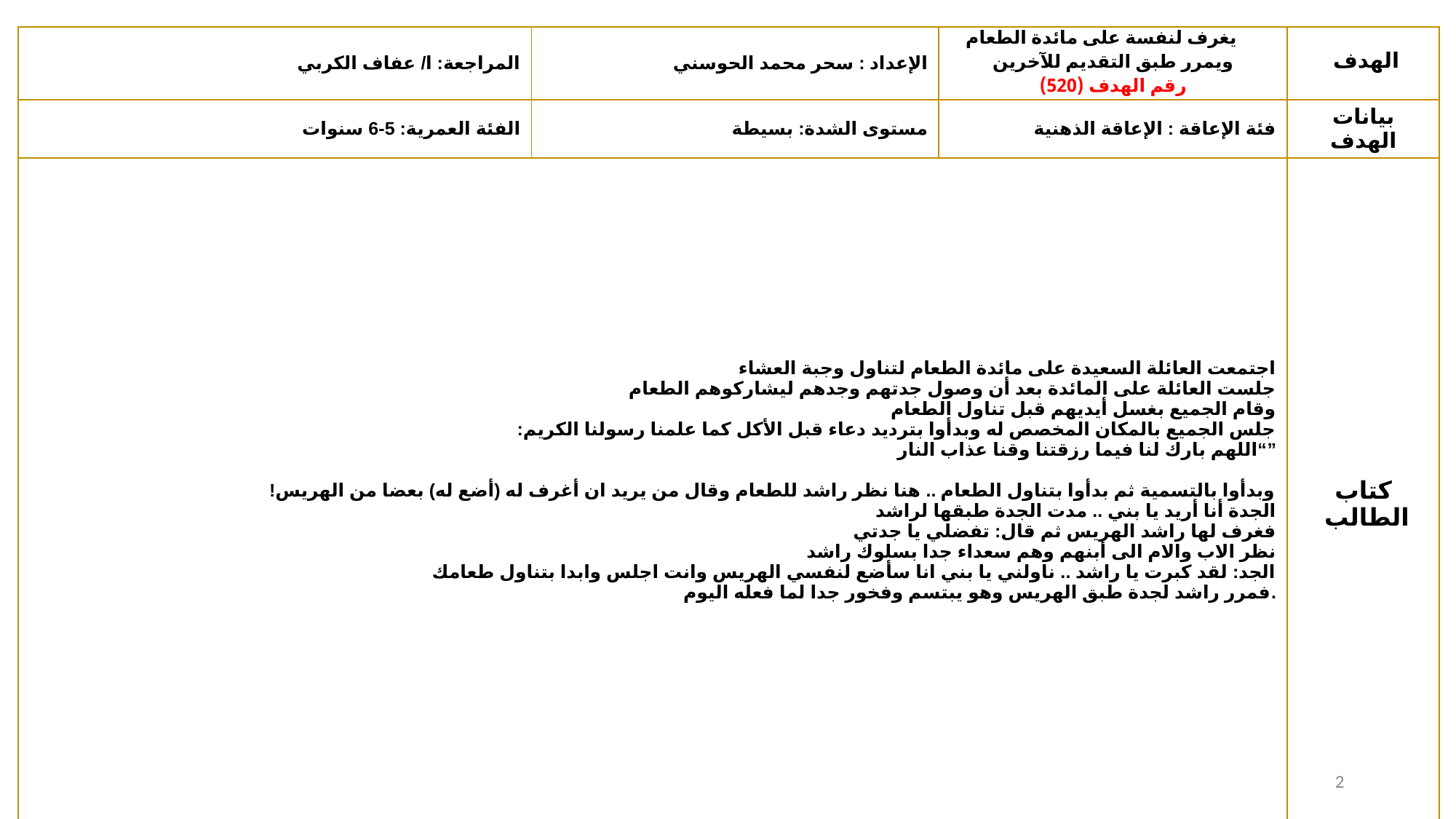

| المراجعة: ا/ عفاف الكربي | الإعداد : سحر محمد الحوسني | يغرف لنفسة على مائدة الطعام ويمرر طبق التقديم للآخرين رقم الهدف (520) | الهدف |
| --- | --- | --- | --- |
| الفئة العمرية: 5-6 سنوات | مستوى الشدة: بسيطة | فئة الإعاقة : الإعاقة الذهنية | بيانات الهدف |
| اجتمعت العائلة السعيدة على مائدة الطعام لتناول وجبة العشاء جلست العائلة على المائدة بعد أن وصول جدتهم وجدهم ليشاركوهم الطعام وقام الجميع بغسل أيديهم قبل تناول الطعام جلس الجميع بالمكان المخصص له وبدأوا بترديد دعاء قبل الأكل كما علمنا رسولنا الكريم: “اللهم بارك لنا فيما رزقتنا وقنا عذاب النار” وبدأوا بالتسمية ثم بدأوا بتناول الطعام .. هنا نظر راشد للطعام وقال من يريد ان أغرف له (أضع له) بعضا من الهريس! الجدة أنا أريد يا بني .. مدت الجدة طبقها لراشد فغرف لها راشد الهريس ثم قال: تفضلي يا جدتي نظر الاب والام الى أبنهم وهم سعداء جدا بسلوك راشد الجد: لقد كبرت يا راشد .. ناولني يا بني انا سأضع لنفسي الهريس وانت اجلس وابدا بتناول طعامك فمرر راشد لجدة طبق الهريس وهو يبتسم وفخور جدا لما فعله اليوم. |  |  | كتاب الطالب |
2